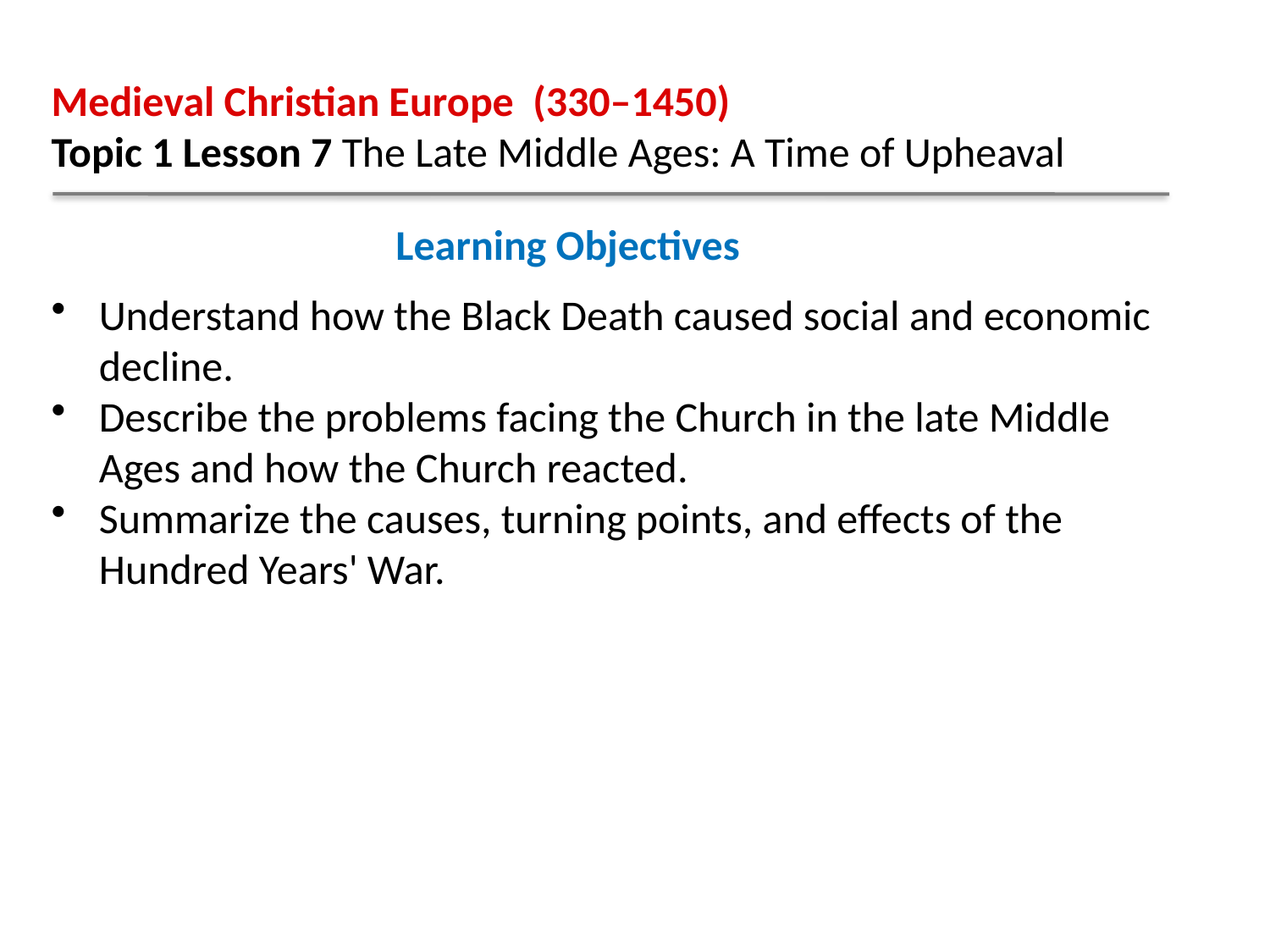

Medieval Christian Europe  (330–1450)
Topic 1 Lesson 7 The Late Middle Ages: A Time of Upheaval
Learning Objectives
Understand how the Black Death caused social and economic decline.
Describe the problems facing the Church in the late Middle Ages and how the Church reacted.
Summarize the causes, turning points, and effects of the Hundred Years' War.